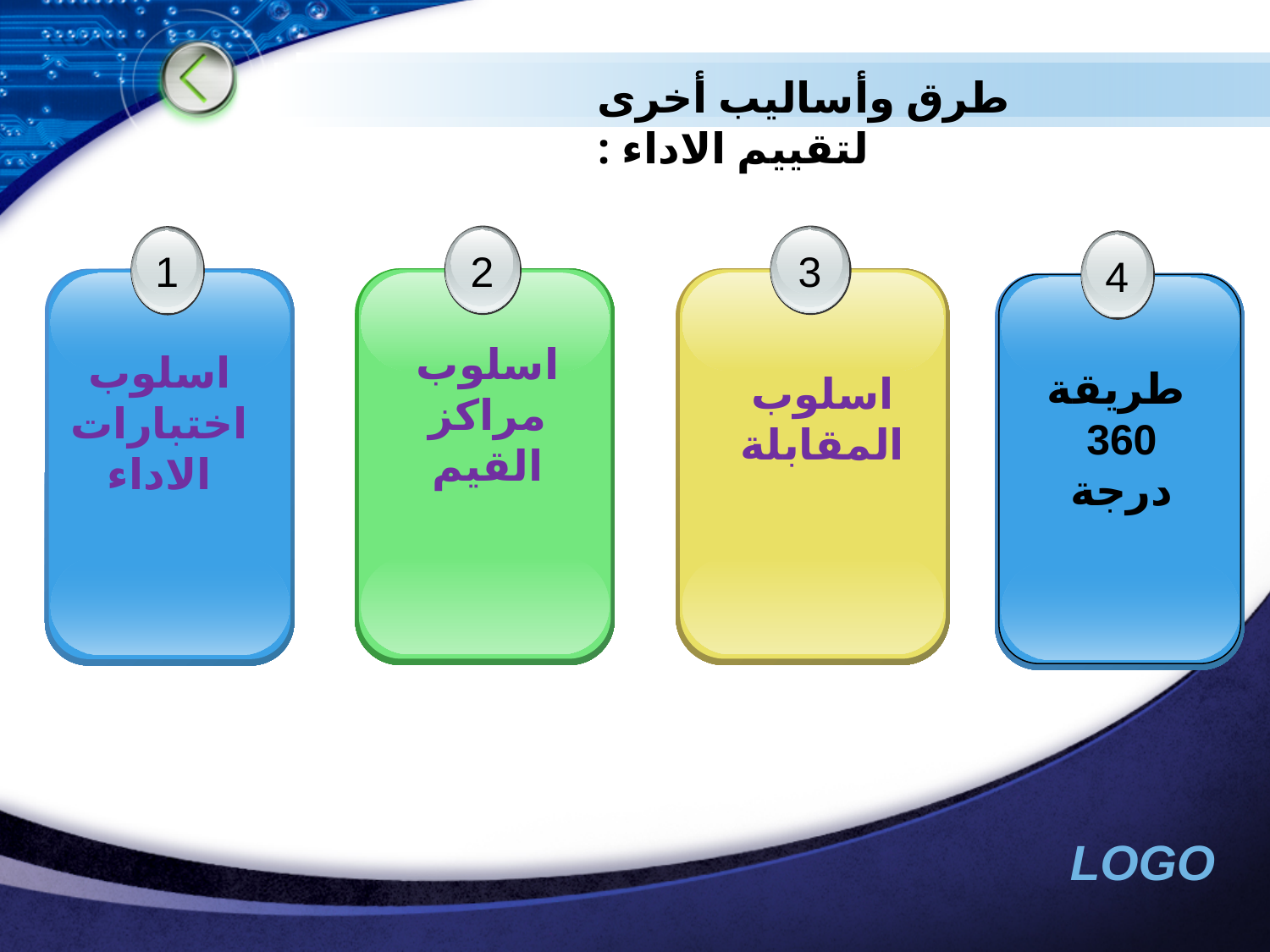

طرق وأساليب أخرى لتقييم الاداء :

2

اسلوب
مراكز
القيم

3

1

4

اسلوب
اختبارات
الاداء
طريقة
360
درجة
اسلوب
المقابلة